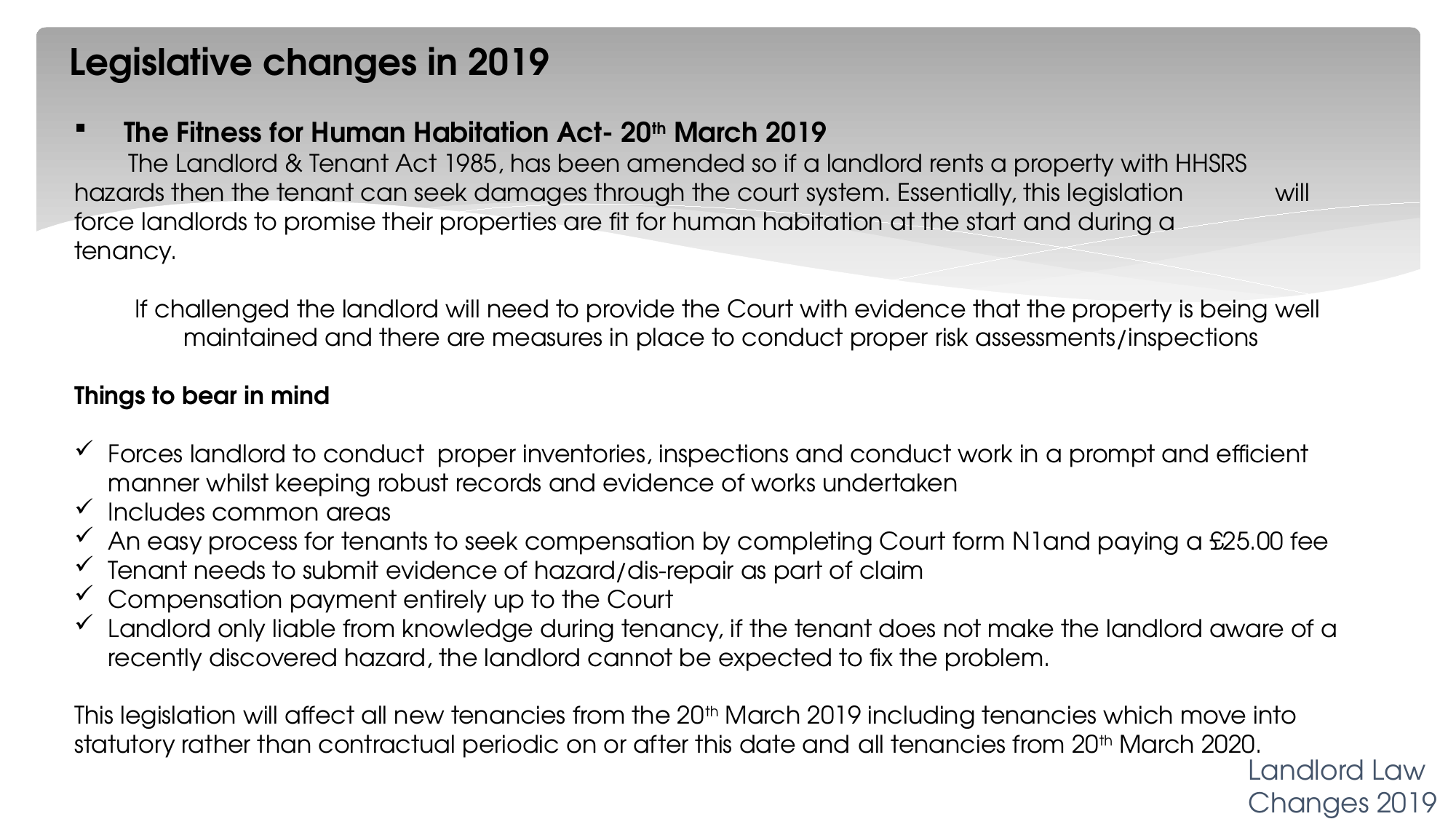

Legislative changes in 2019

  The Fitness for Human Habitation Act- 20th March 2019
        The Landlord & Tenant Act 1985, has been amended so if a landlord rents a property with HHSRS 	hazards then the tenant can seek damages through the court system. Essentially, this legislation 	will force landlords to promise their properties are fit for human habitation at the start and during a 	tenancy.

         If challenged the landlord will need to provide the Court with evidence that the property is being well 	maintained and there are measures in place to conduct proper risk assessments/inspections

Things to bear in mind

Forces landlord to conduct  proper inventories, inspections and conduct work in a prompt and efficient manner whilst keeping robust records and evidence of works undertaken
Includes common areas
An easy process for tenants to seek compensation by completing Court form N1and paying a £25.00 fee
Tenant needs to submit evidence of hazard/dis-repair as part of claim
Compensation payment entirely up to the Court
Landlord only liable from knowledge during tenancy, if the tenant does not make the landlord aware of a recently discovered hazard, the landlord cannot be expected to fix the problem.

This legislation will affect all new tenancies from the 20th March 2019 including tenancies which move into statutory rather than contractual periodic on or after this date and all tenancies from 20th March 2020.

Landlord Law
Changes 2019